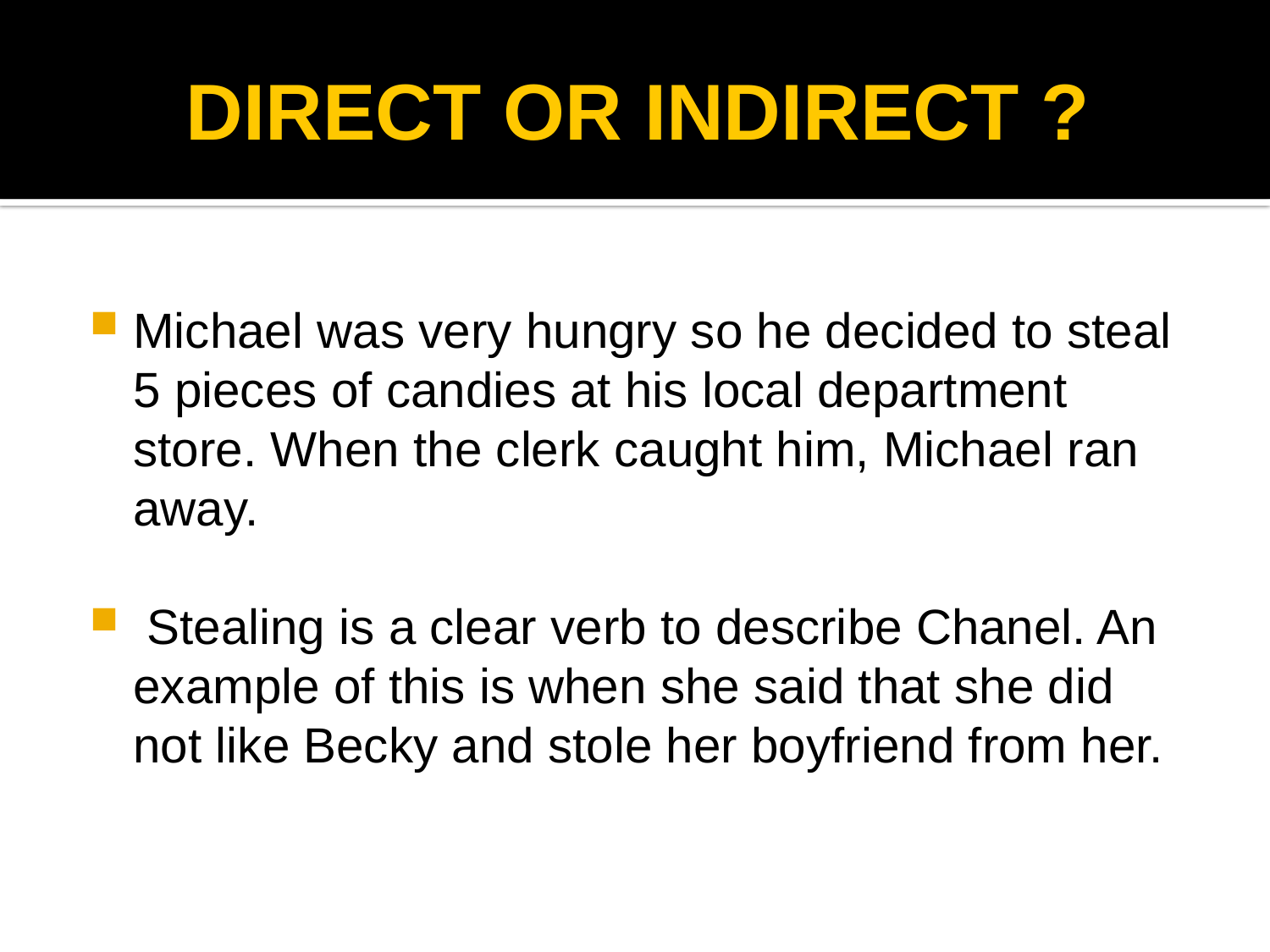

# DIRECT OR INDIRECT ?
Michael was very hungry so he decided to steal 5 pieces of candies at his local department store. When the clerk caught him, Michael ran away.
 Stealing is a clear verb to describe Chanel. An example of this is when she said that she did not like Becky and stole her boyfriend from her.